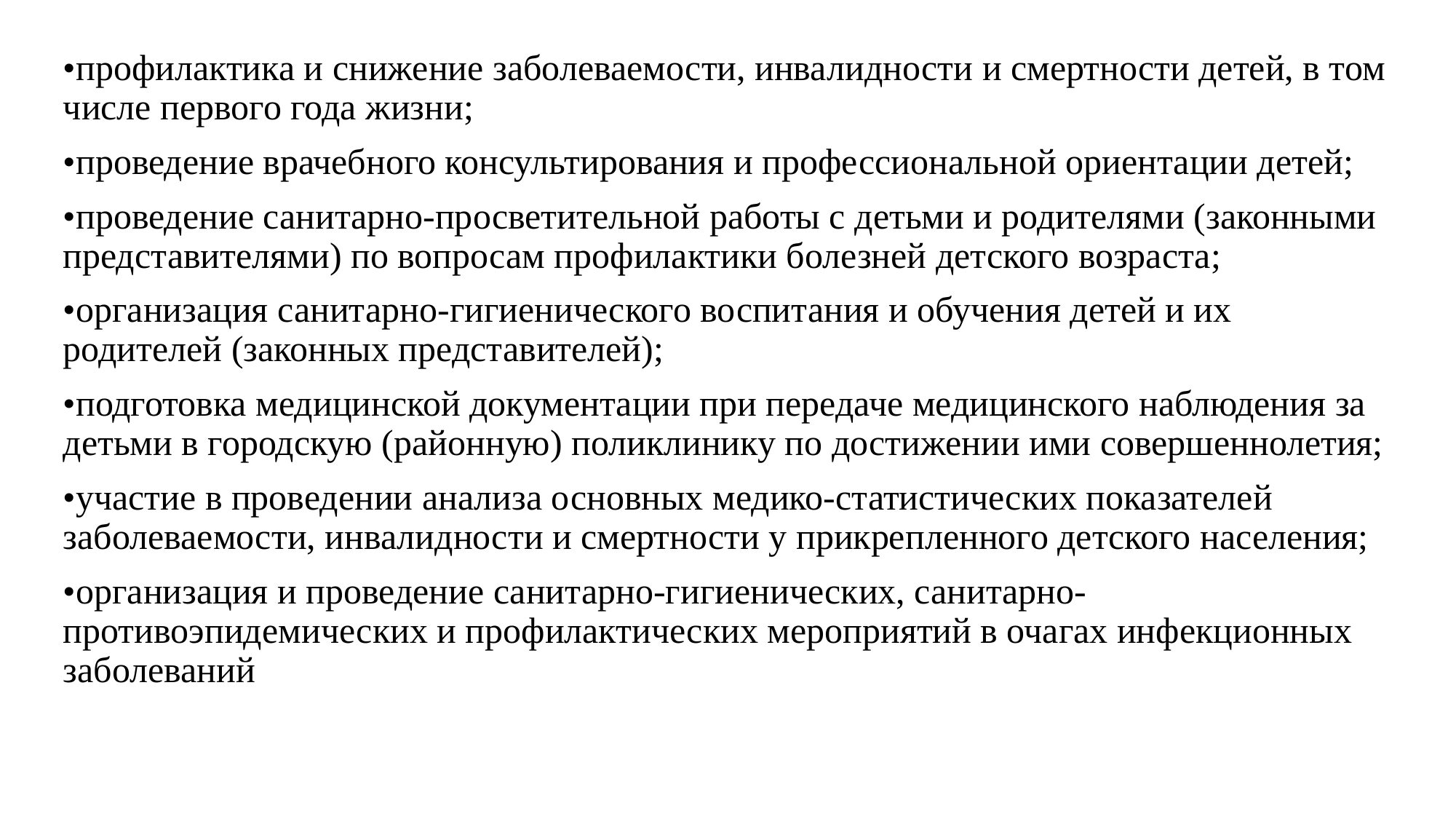

•профилактика и снижение заболеваемости, инвалидности и смертности детей, в том числе первого года жизни;
•проведение врачебного консультирования и профессиональной ориентации детей;
•проведение санитарно-просветительной работы с детьми и родителями (законными представителями) по вопросам профилактики болезней детского возраста;
•организация санитарно-гигиенического воспитания и обучения детей и их родителей (законных представителей);
•подготовка медицинской документации при передаче медицинского наблюдения за детьми в городскую (районную) поликлинику по достижении ими совершеннолетия;
•участие в проведении анализа основных медико-статистических показателей заболеваемости, инвалидности и смертности у прикрепленного детского населения;
•организация и проведение санитарно-гигиенических, санитарно-противоэпидемических и профилактических мероприятий в очагах инфекционных заболеваний
#